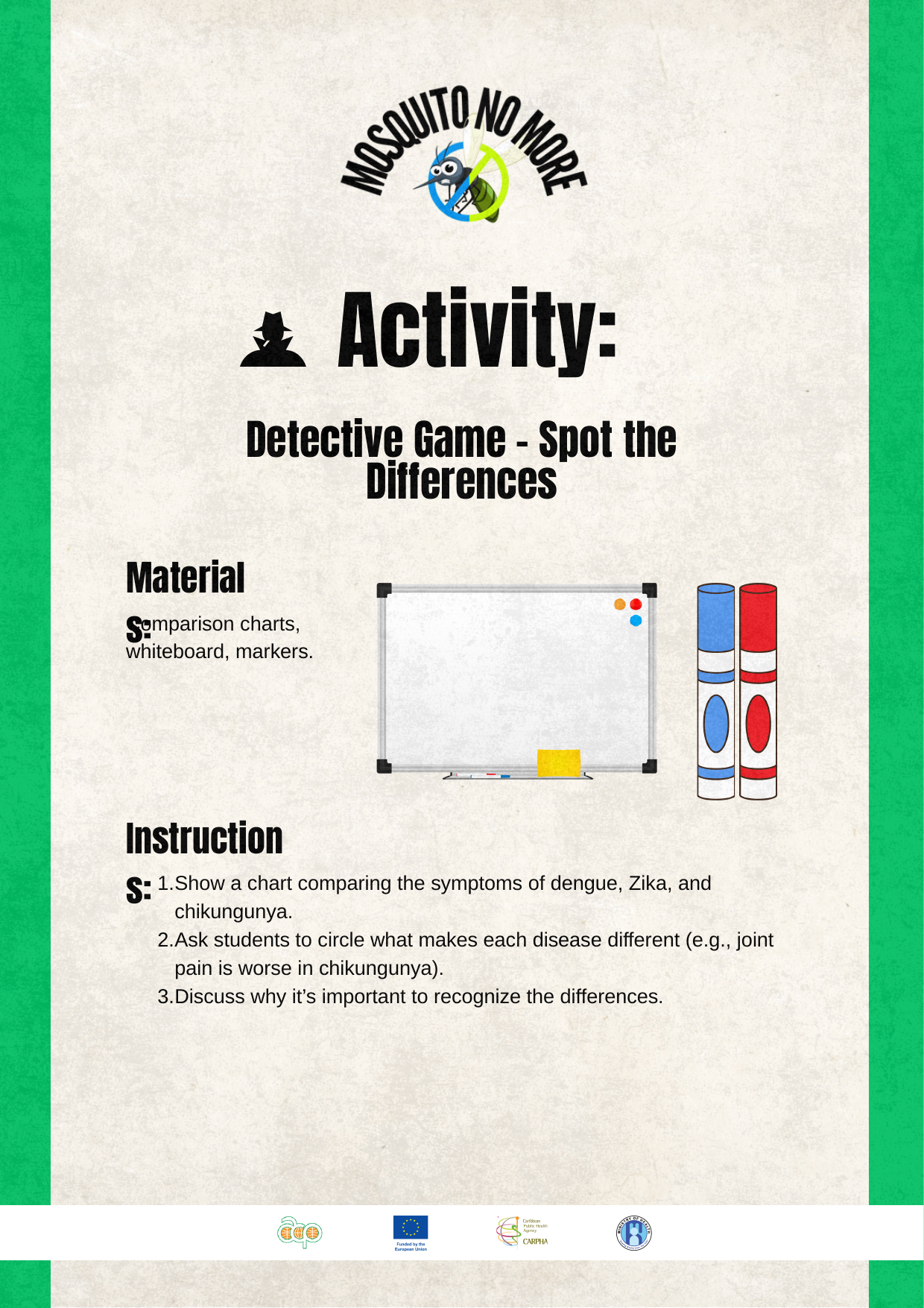

🕵️ Activity:
Detective Game – Spot the Differences
Materials:

Comparison charts, whiteboard, markers.
Instructions:
Show a chart comparing the symptoms of dengue, Zika, and chikungunya.
Ask students to circle what makes each disease different (e.g., joint pain is worse in chikungunya).
Discuss why it’s important to recognize the differences.